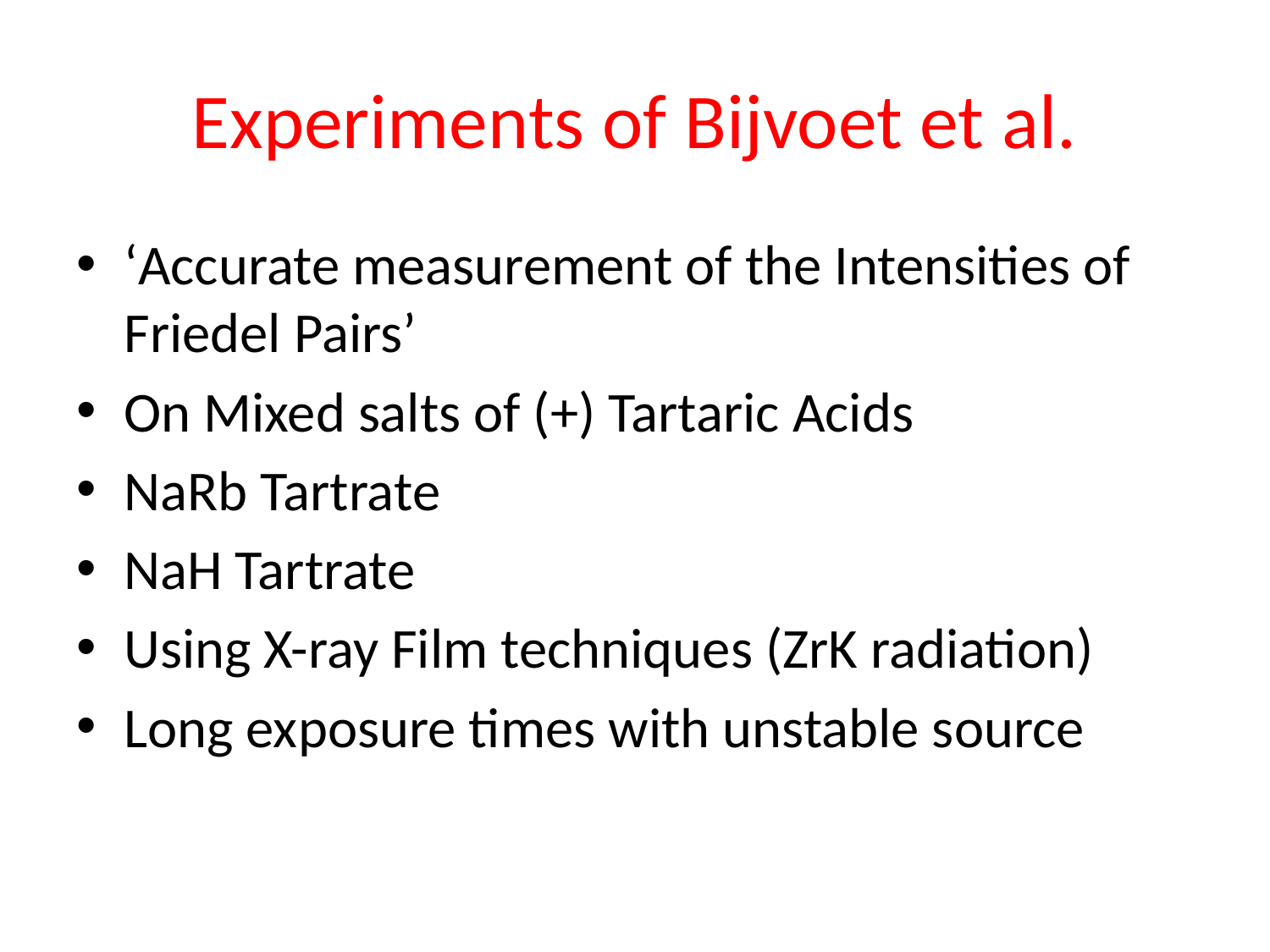

# Experiments of Bijvoet et al.
‘Accurate measurement of the Intensities of Friedel Pairs’
On Mixed salts of (+) Tartaric Acids
NaRb Tartrate
NaH Tartrate
Using X-ray Film techniques (ZrK radiation)
Long exposure times with unstable source